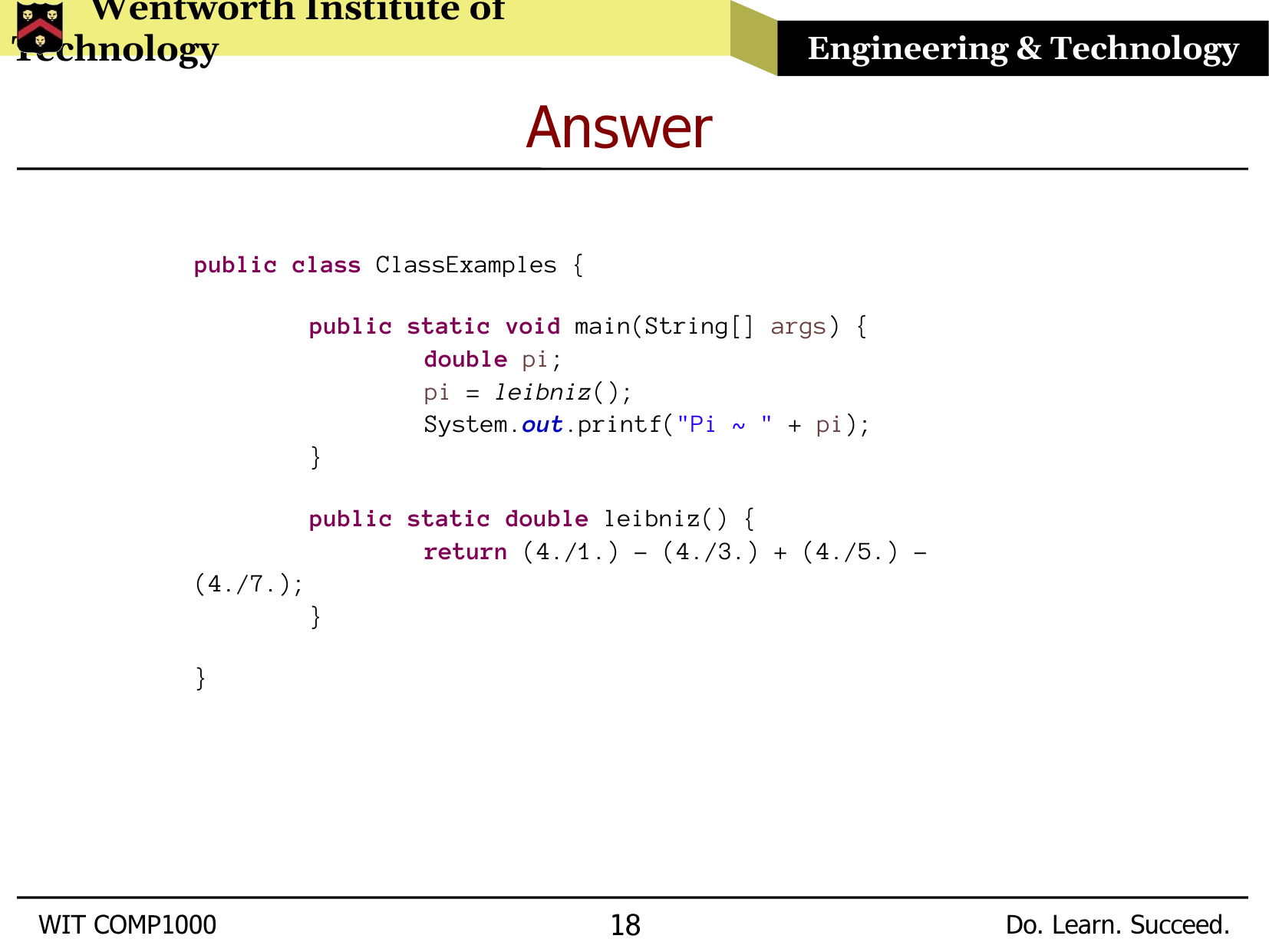

# Answer

public class ClassExamples {

	public static void main(String[] args) {
		double pi;
		pi = leibniz();
		System.out.printf("Pi ~ " + pi);
	}

	public static double leibniz() {
		return (4./1.) - (4./3.) + (4./5.) - (4./7.);
	}

}